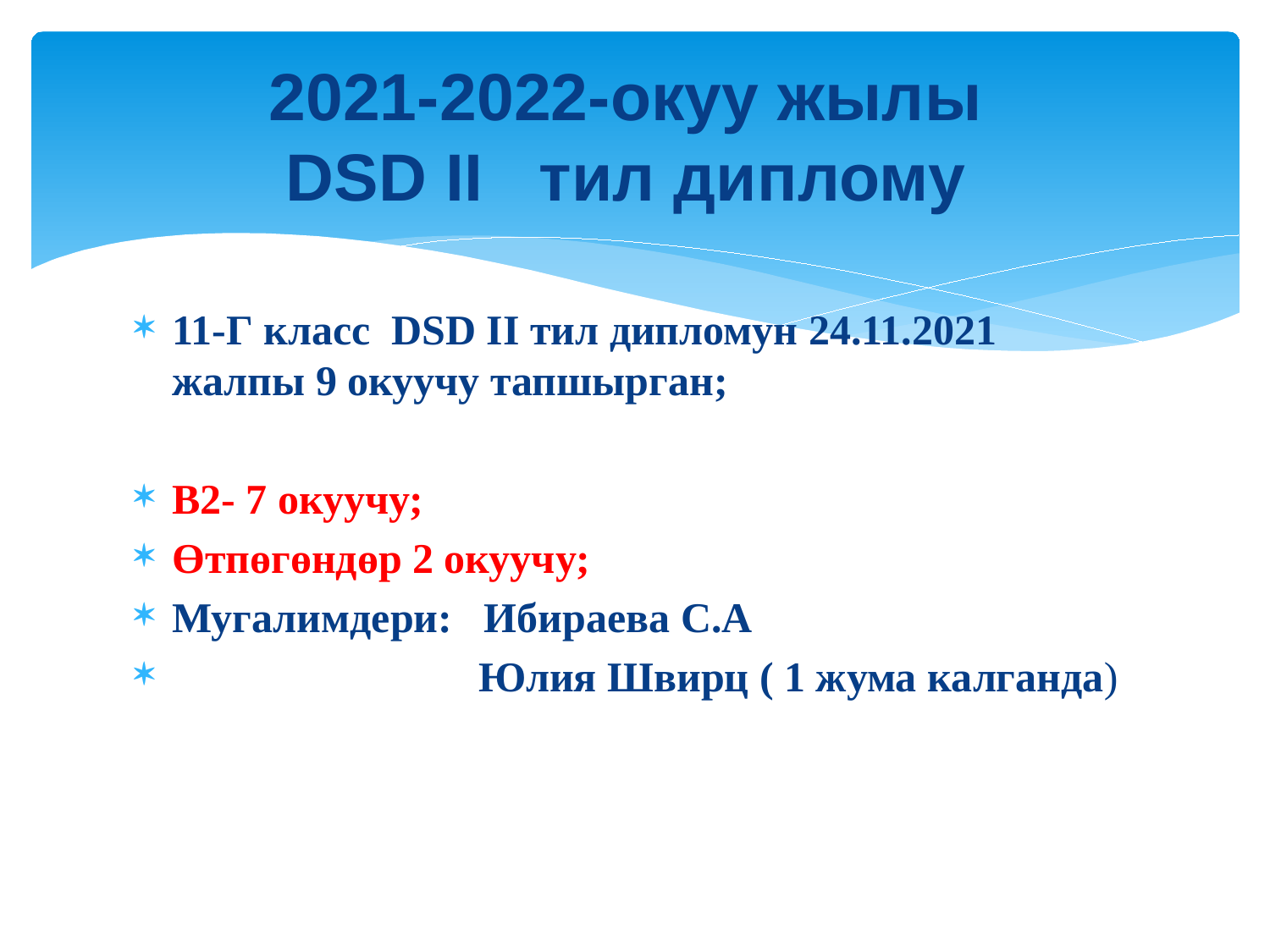

# 2021-2022-окуу жылы DSD II   тил диплому
11-Г класс  DSD II тил дипломун 24.11.2021 жалпы 9 окуучу тапшырган;

В2- 7 окуучу;
Өтпөгөндөр 2 окуучу;
Мугалимдери:   Ибираева С.А
                             Юлия Швирц ( 1 жума калганда)